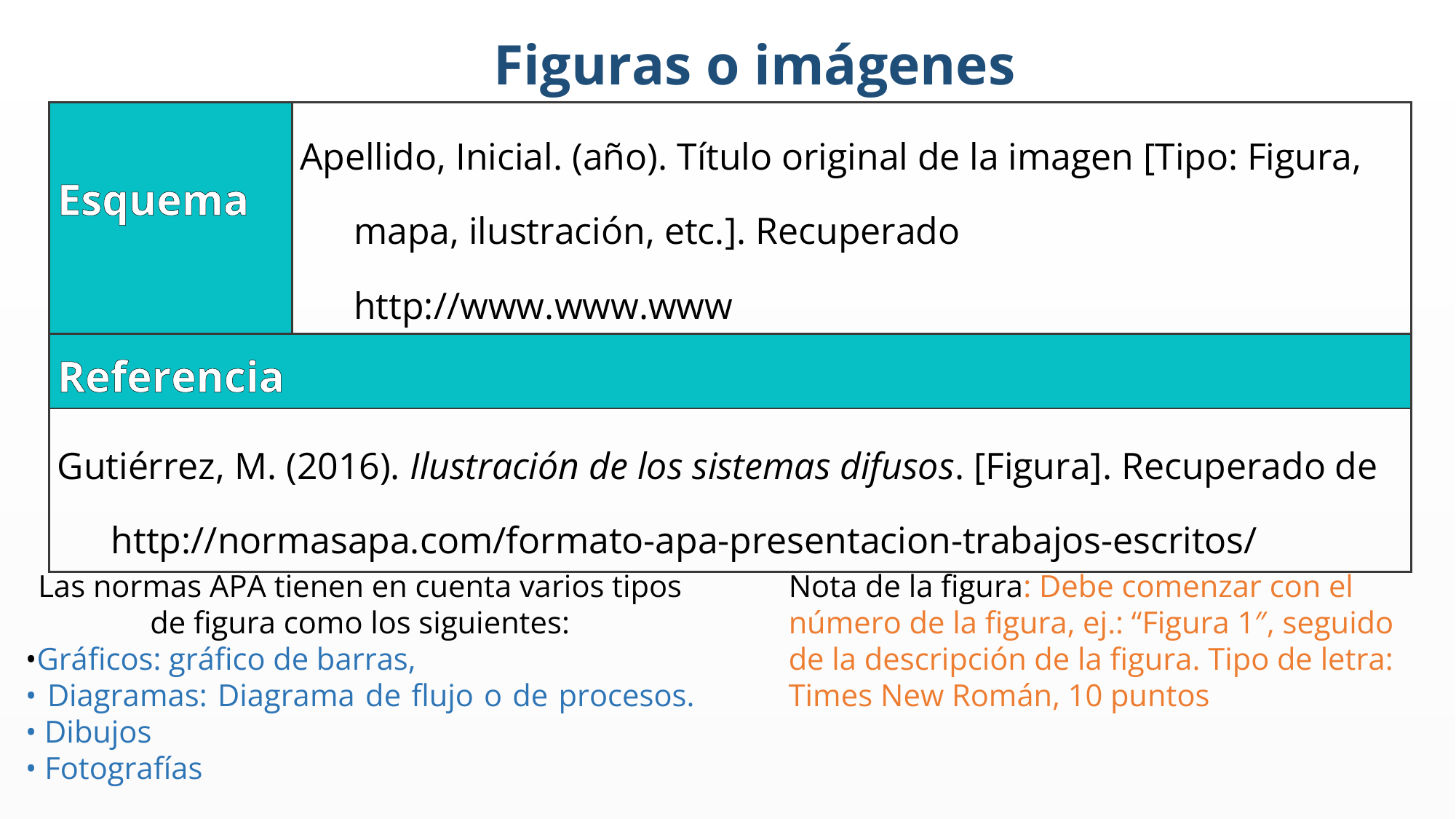

Figuras o imágenes
| Esquema | Apellido, Inicial. (año). Título original de la imagen [Tipo: Figura, mapa, ilustración, etc.]. Recuperado http://www.www.www |
| --- | --- |
| Referencia |  |
| Gutiérrez, M. (2016). Ilustración de los sistemas difusos. [Figura]. Recuperado de http://normasapa.com/formato-apa-presentacion-trabajos-escritos/ |  |
Las normas APA tienen en cuenta varios tipos de figura como los siguientes:
•Gráficos: gráfico de barras,
• Diagramas: Diagrama de flujo o de procesos. • Dibujos
• Fotografías
Nota de la figura: Debe comenzar con el número de la figura, ej.: “Figura 1″, seguido de la descripción de la figura. Tipo de letra: Times New Román, 10 puntos